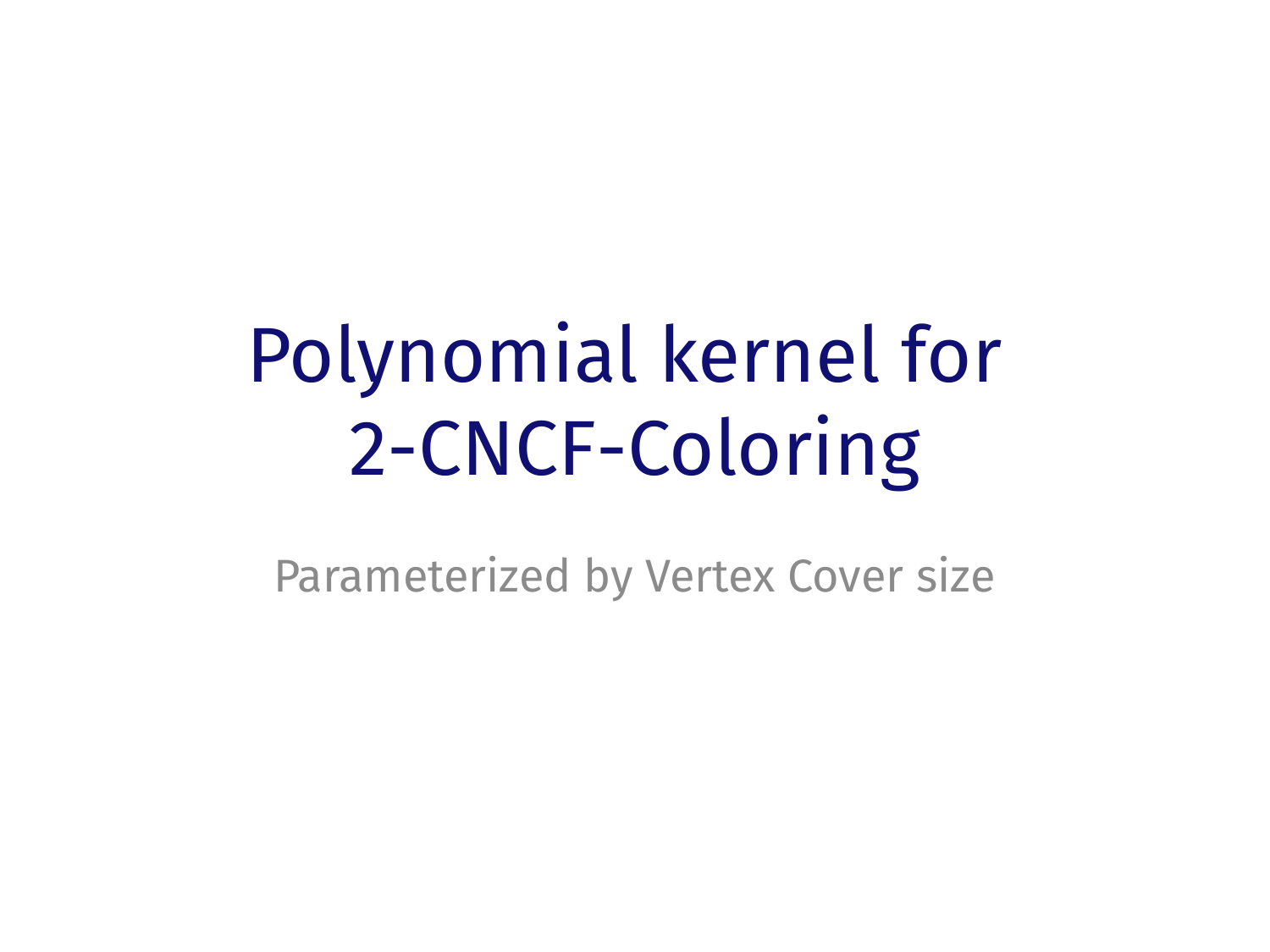

# Polynomial kernel for 2-CNCF-Coloring
Parameterized by Vertex Cover size